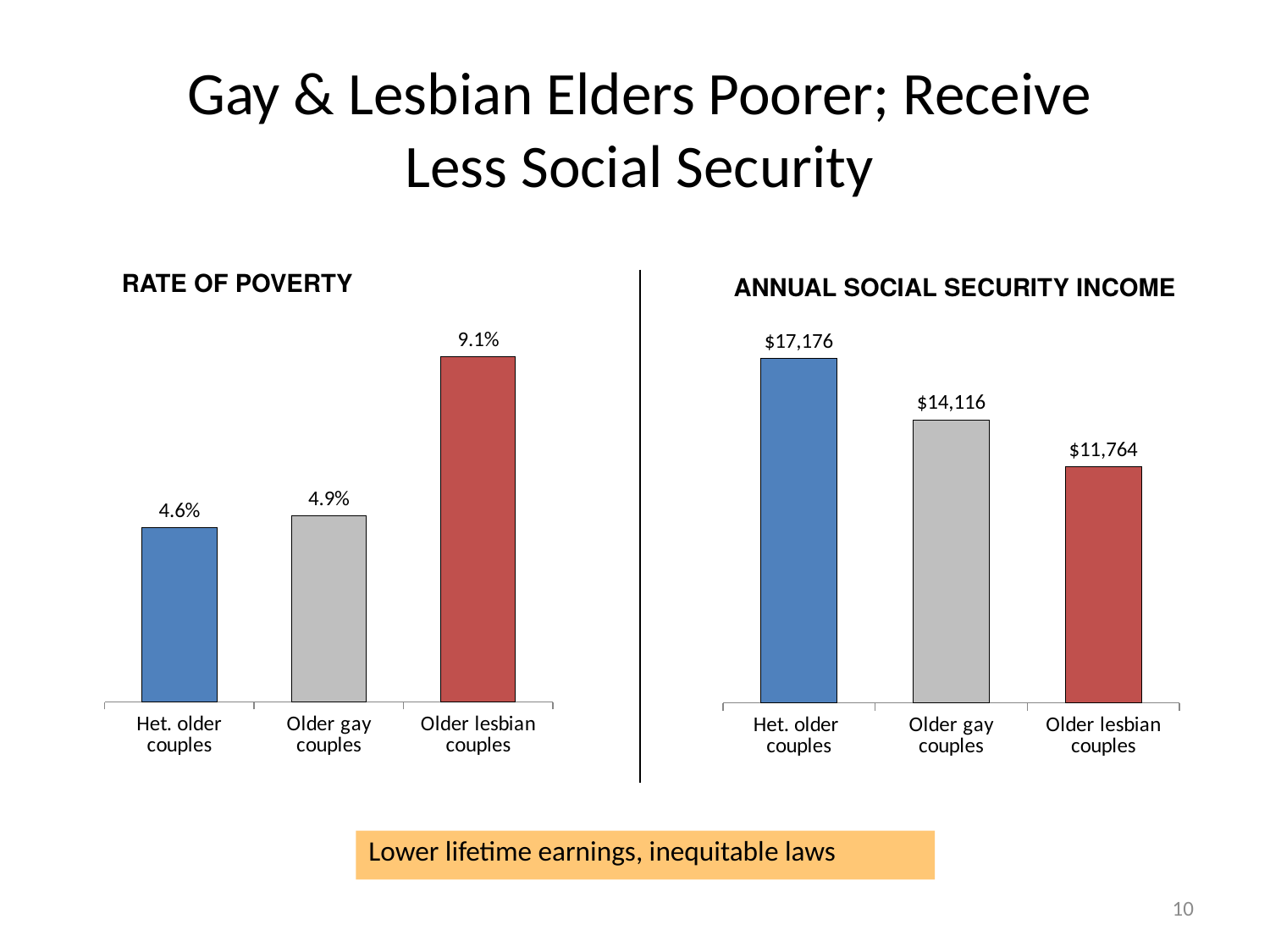

# Gay & Lesbian Elders Poorer; Receive Less Social Security
Rate of Poverty
Annual social security income

### Chart

| Category | Annual Social Security Income |
|---|---|
| Het. older  couples | 17176.0 |
| Older gay couples | 14116.0 |
| Older lesbian couples | 11764.0 |

### Chart

| Category | Annual Social Security Income |
|---|---|
| Het. older couples | 0.046 |
| Older gay couples | 0.04900000000000008 |
| Older lesbian couples | 0.09100000000000003 |

### Chart

| Category |
|---|
Lower lifetime earnings, inequitable laws
10